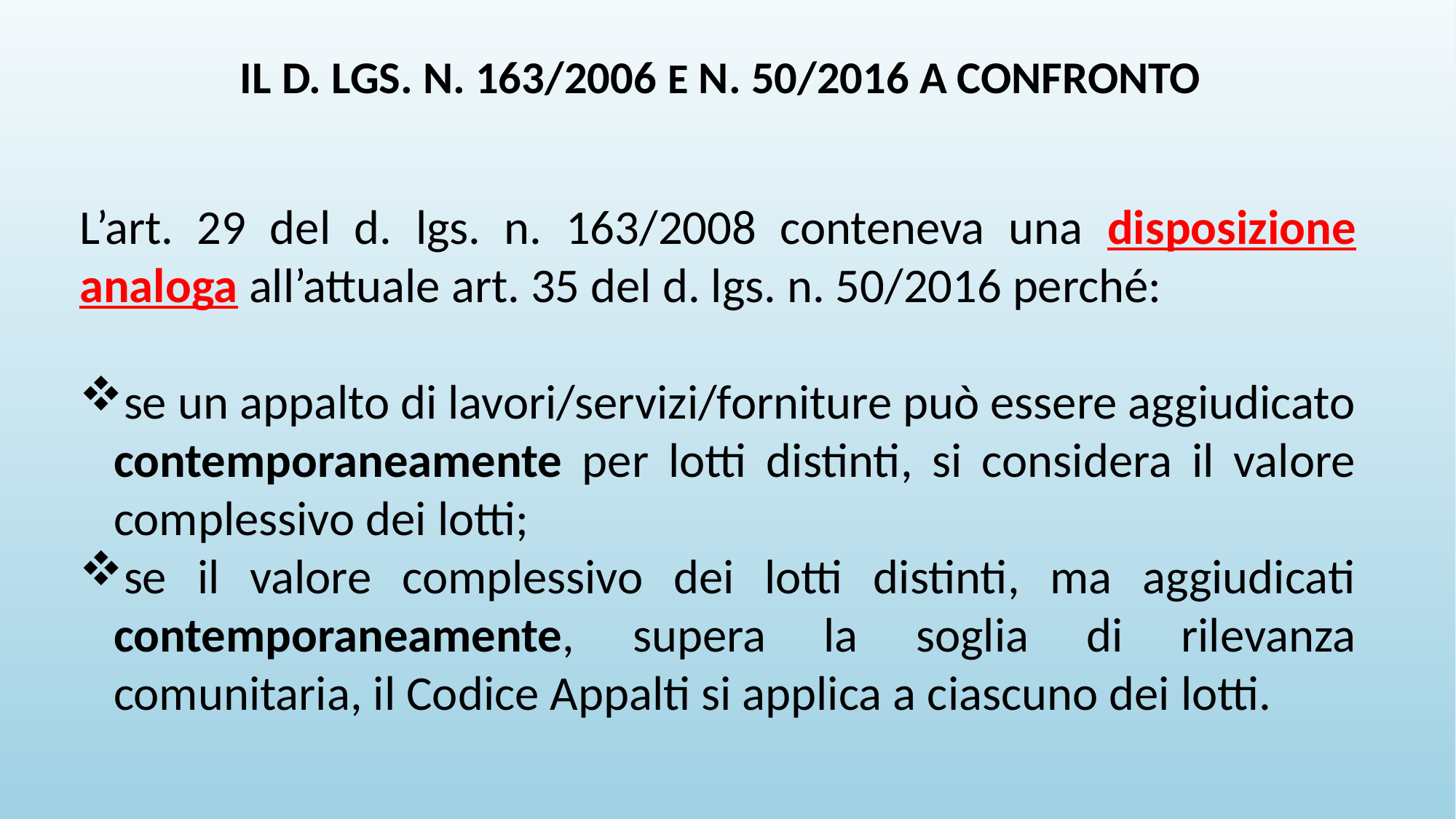

IL D. LGS. N. 163/2006 E N. 50/2016 A CONFRONTO
L’art. 29 del d. lgs. n. 163/2008 conteneva una disposizione analoga all’attuale art. 35 del d. lgs. n. 50/2016 perché:

se un appalto di lavori/servizi/forniture può essere aggiudicato contemporaneamente per lotti distinti, si considera il valore complessivo dei lotti;
se il valore complessivo dei lotti distinti, ma aggiudicati contemporaneamente, supera la soglia di rilevanza comunitaria, il Codice Appalti si applica a ciascuno dei lotti.